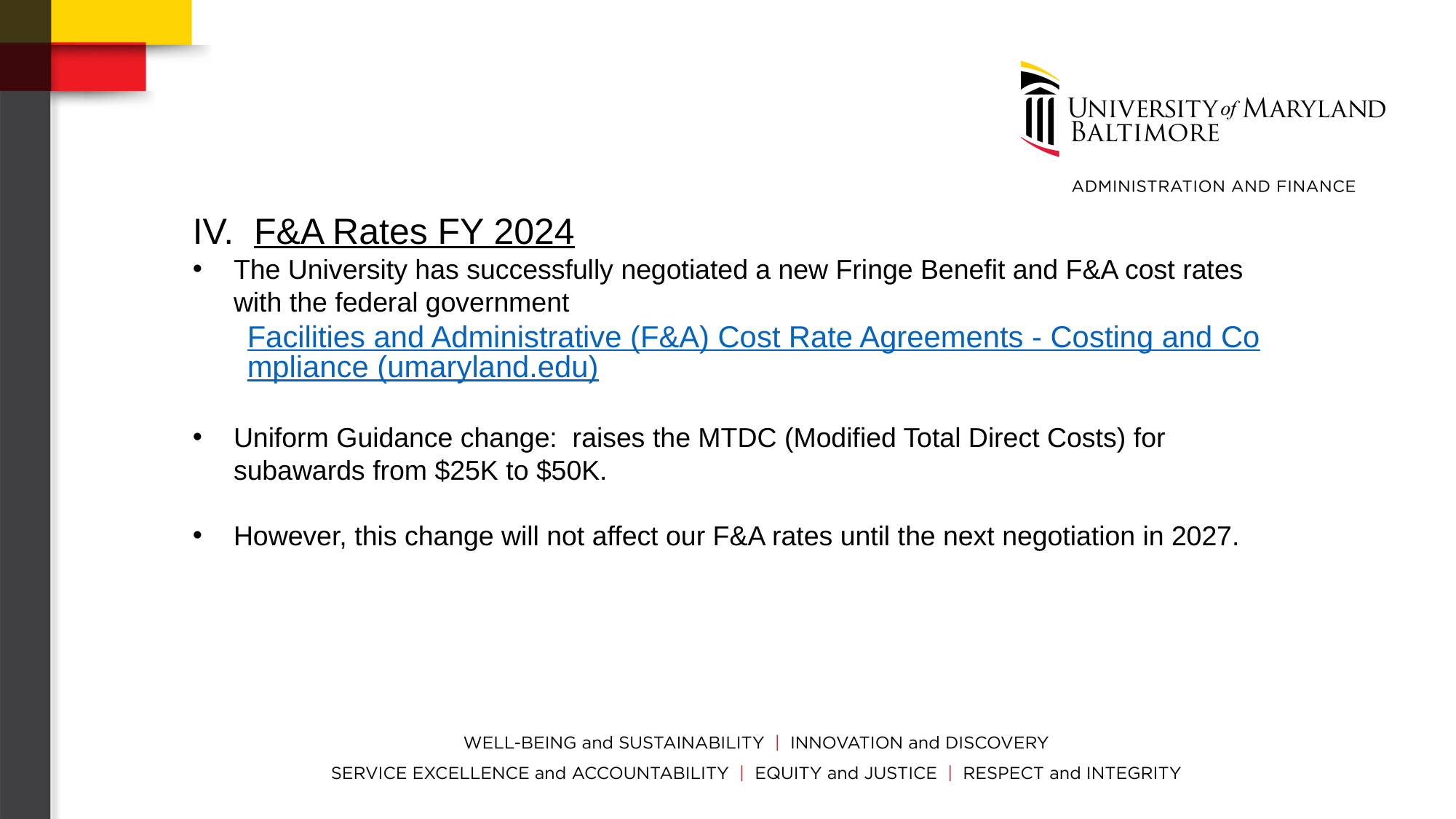

F&A Rates FY 2024
The University has successfully negotiated a new Fringe Benefit and F&A cost rates with the federal government
Facilities and Administrative (F&A) Cost Rate Agreements - Costing and Compliance (umaryland.edu)

Uniform Guidance change:  raises the MTDC (Modified Total Direct Costs) for subawards from $25K to $50K.

However, this change will not affect our F&A rates until the next negotiation in 2027.